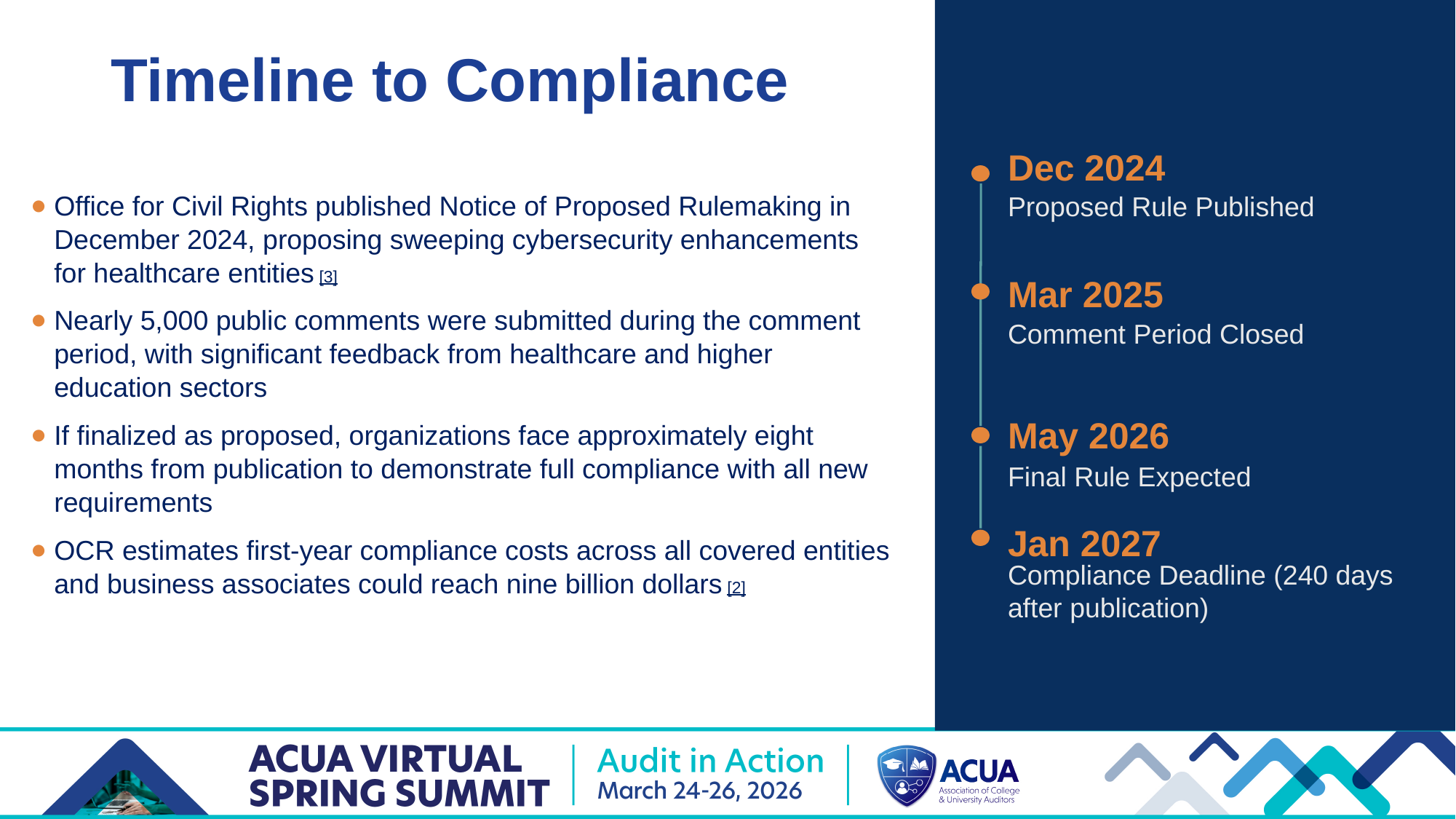

Timeline to Compliance
Dec 2024

Office for Civil Rights published Notice of Proposed Rulemaking in December 2024, proposing sweeping cybersecurity enhancements for healthcare entities [3]
Nearly 5,000 public comments were submitted during the comment period, with significant feedback from healthcare and higher education sectors
If finalized as proposed, organizations face approximately eight months from publication to demonstrate full compliance with all new requirements
OCR estimates first-year compliance costs across all covered entities and business associates could reach nine billion dollars [2]
Proposed Rule Published

Mar 2025

Comment Period Closed

May 2026

Final Rule Expected
Jan 2027

Compliance Deadline (240 days after publication)